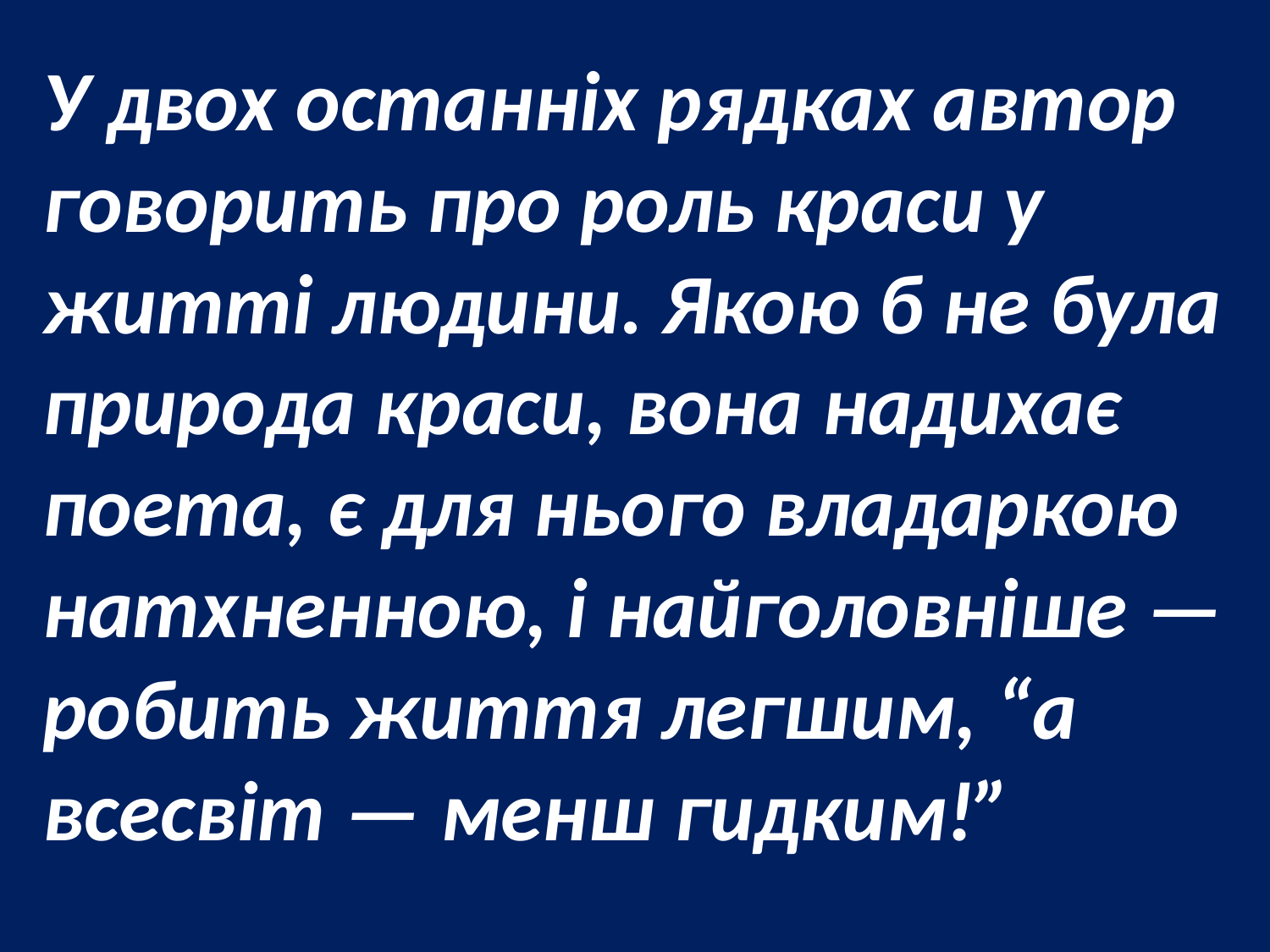

У двох останніх рядках автор говорить про роль краси у житті людини. Якою б не була природа краси, вона надихає поета, є для нього владаркою натхненною, і найголовніше — робить життя легшим, “а всесвіт — менш гидким!”